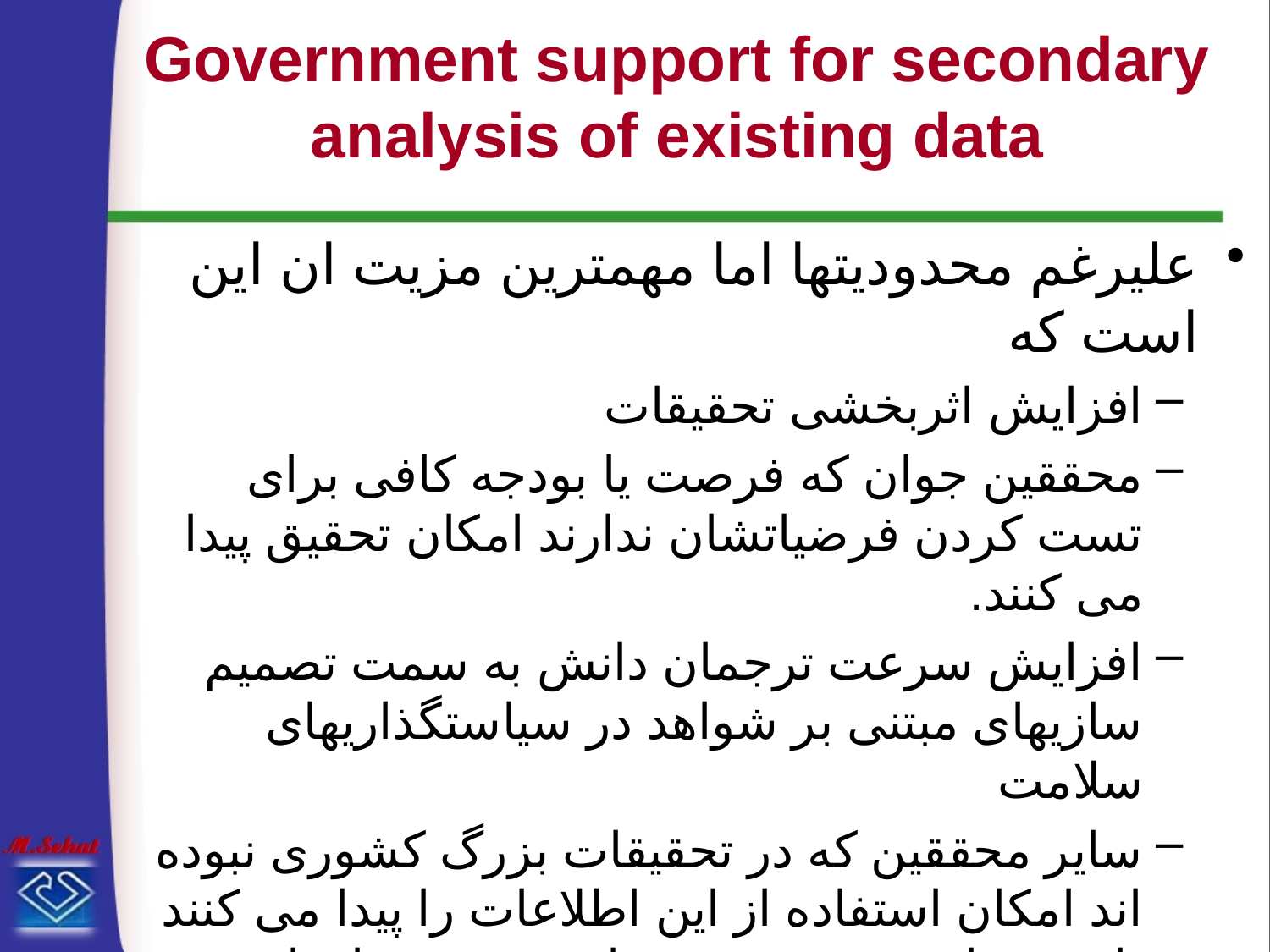

# Government support for secondary analysis of existing data
علیرغم محدودیتها اما مهمترین مزیت ان این است که
افزایش اثربخشی تحقیقات
محققین جوان که فرصت یا بودجه کافی برای تست کردن فرضیاتشان ندارند امکان تحقیق پیدا می کنند.
افزایش سرعت ترجمان دانش به سمت تصمیم سازیهای مبتنی بر شواهد در سیاستگذاریهای سلامت
سایر محققین که در تحقیقات بزرگ کشوری نبوده اند امکان استفاده از این اطلاعات را پیدا می کنند تا هزینه اثربخشی بودجه های پژوهشی افزایش یابد